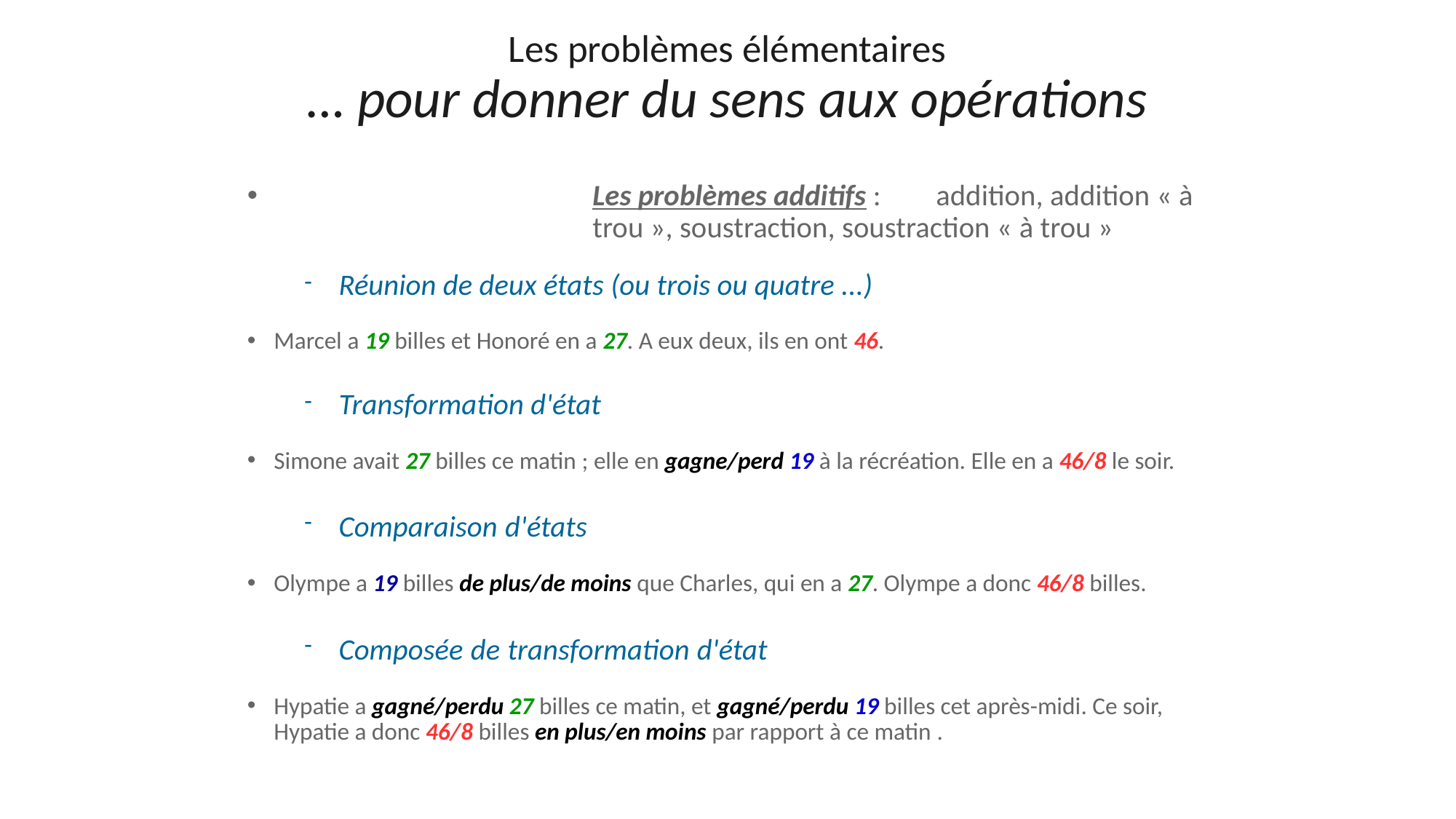

Les problèmes élémentaires
… pour donner du sens aux opérations
# Les problèmes additifs : 	addition, addition « à trou », soustraction, soustraction « à trou »
Réunion de deux états (ou trois ou quatre ...)
Marcel a 19 billes et Honoré en a 27. A eux deux, ils en ont 46.
Transformation d'état
Simone avait 27 billes ce matin ; elle en gagne/perd 19 à la récréation. Elle en a 46/8 le soir.
Comparaison d'états
Olympe a 19 billes de plus/de moins que Charles, qui en a 27. Olympe a donc 46/8 billes.
Composée de transformation d'état
Hypatie a gagné/perdu 27 billes ce matin, et gagné/perdu 19 billes cet après-midi. Ce soir, Hypatie a donc 46/8 billes en plus/en moins par rapport à ce matin .